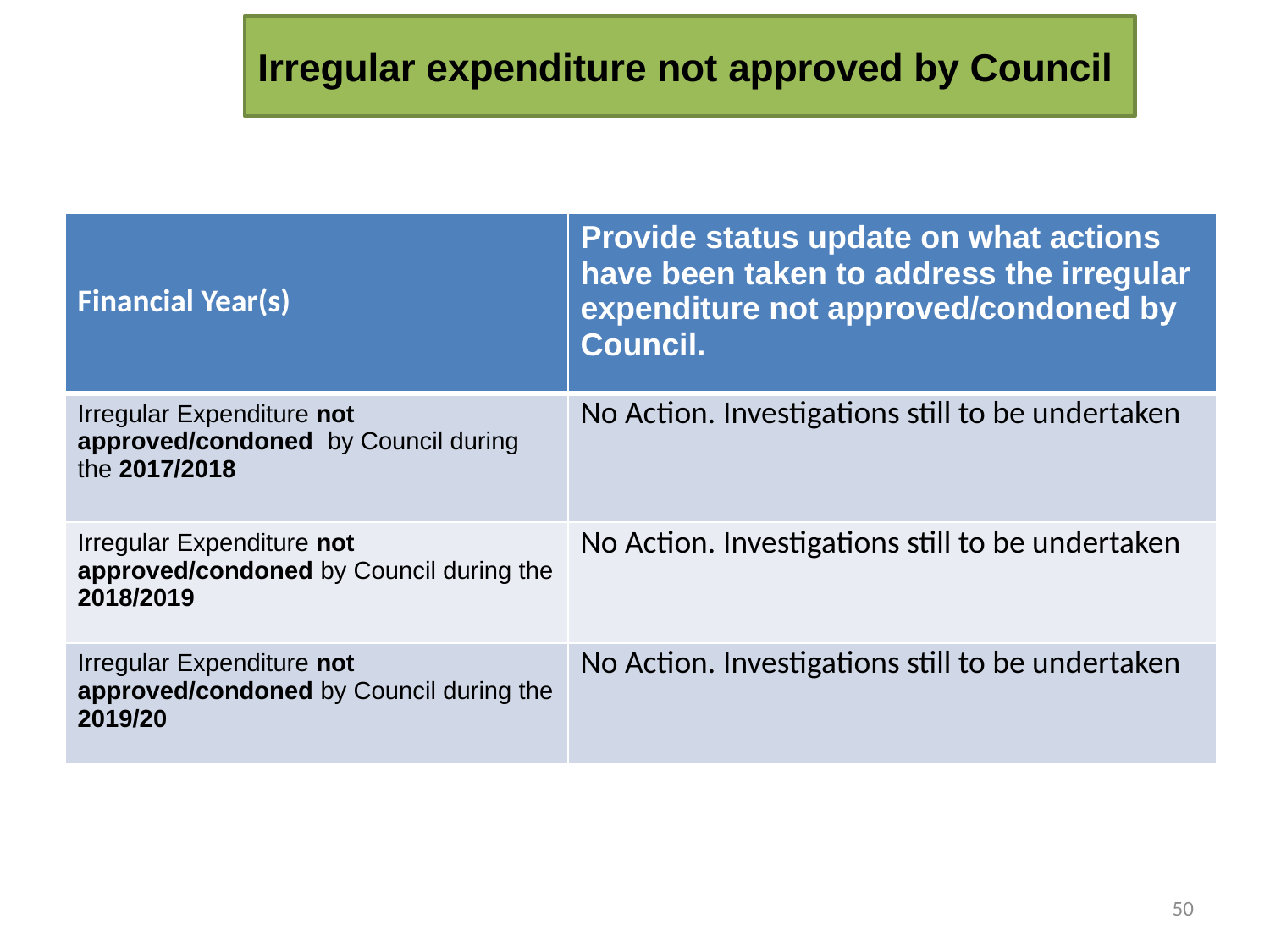

# Irregular expenditure not approved by Council
| Financial Year(s) | Provide status update on what actions have been taken to address the irregular expenditure not approved/condoned by Council. |
| --- | --- |
| Irregular Expenditure not approved/condoned by Council during the 2017/2018 | No Action. Investigations still to be undertaken |
| Irregular Expenditure not approved/condoned by Council during the 2018/2019 | No Action. Investigations still to be undertaken |
| Irregular Expenditure not approved/condoned by Council during the 2019/20 | No Action. Investigations still to be undertaken |
50